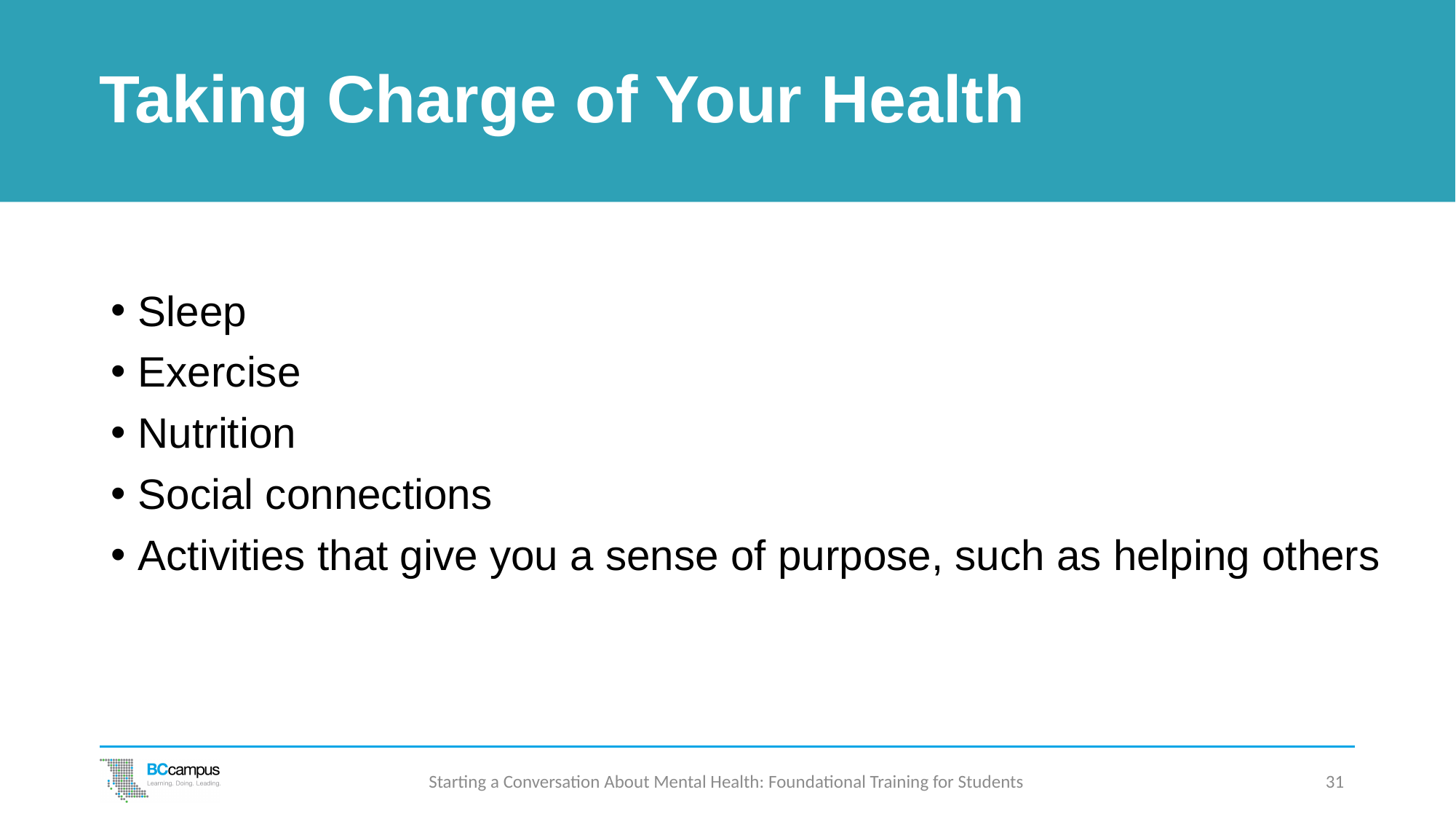

# Taking Charge of Your Health

Sleep
Exercise
Nutrition
Social connections
Activities that give you a sense of purpose, such as helping others